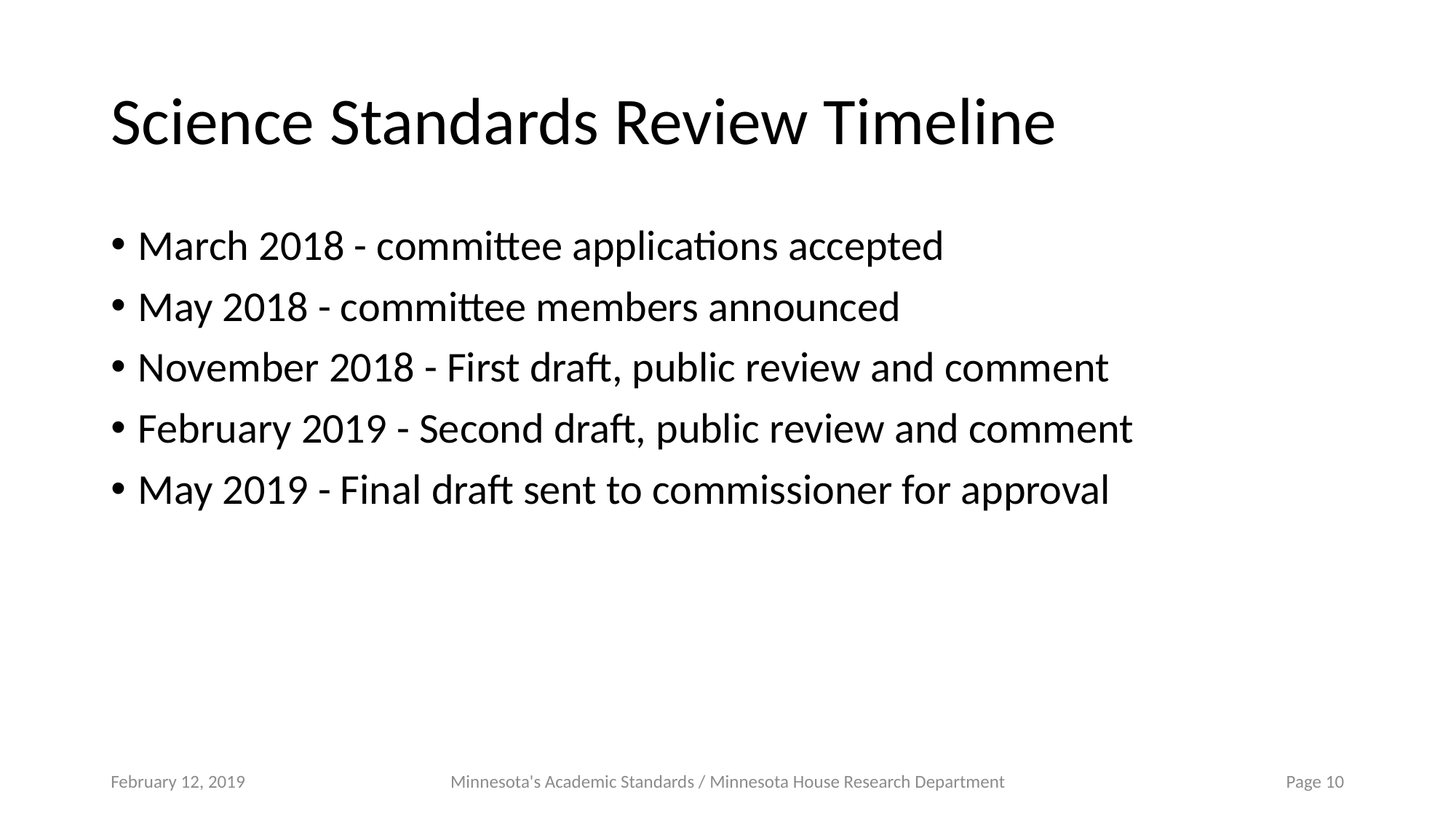

# Science Standards Review Timeline
March 2018 - committee applications accepted
May 2018 - committee members announced
November 2018 - First draft, public review and comment
February 2019 - Second draft, public review and comment
May 2019 - Final draft sent to commissioner for approval
February 12, 2019
Minnesota's Academic Standards / Minnesota House Research Department
Page 10